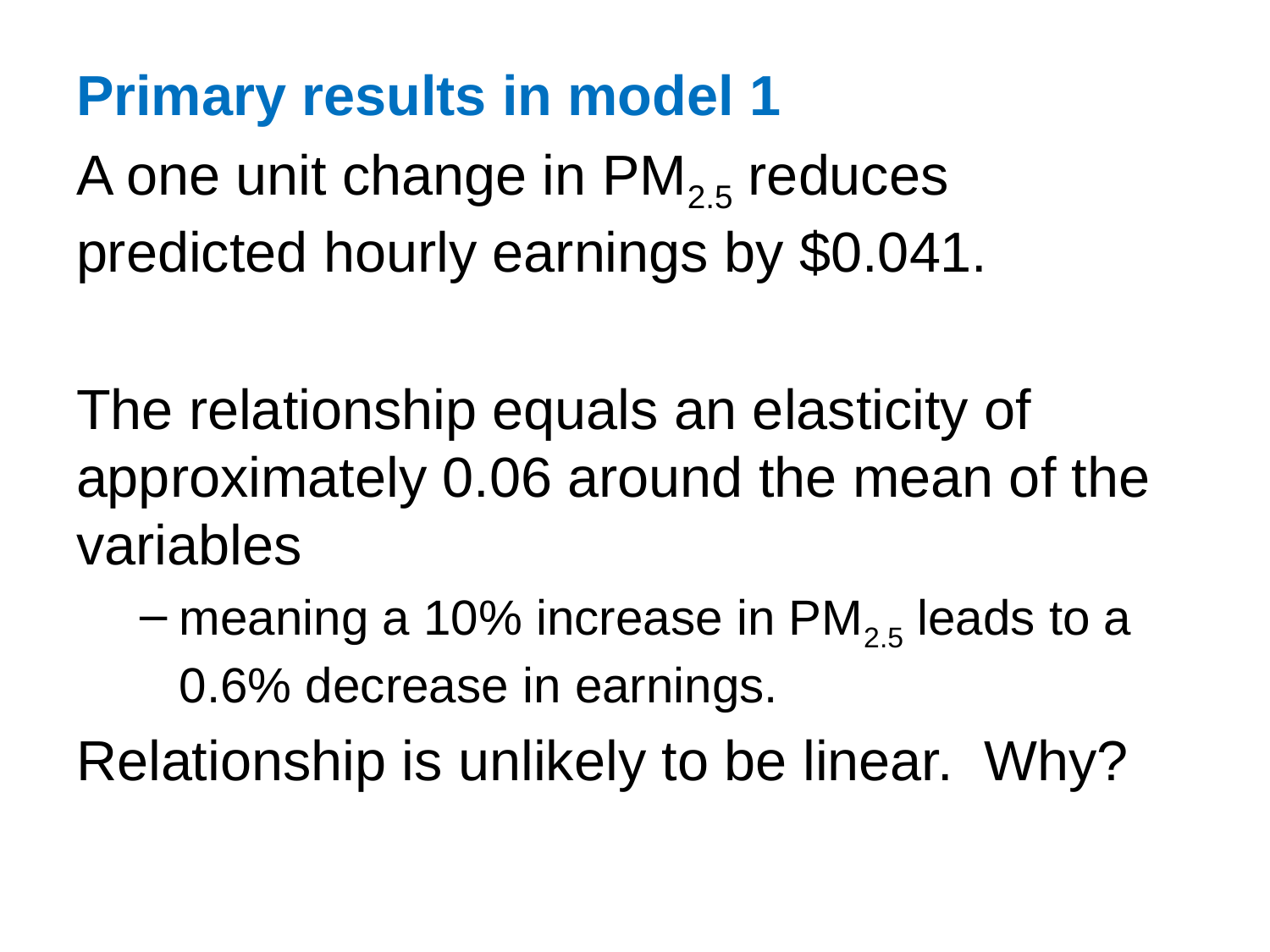

Primary results in model 1
A one unit change in PM2.5 reduces predicted hourly earnings by $0.041.

The relationship equals an elasticity of approximately 0.06 around the mean of the variables
meaning a 10% increase in PM2.5 leads to a 0.6% decrease in earnings.
Relationship is unlikely to be linear.  Why?